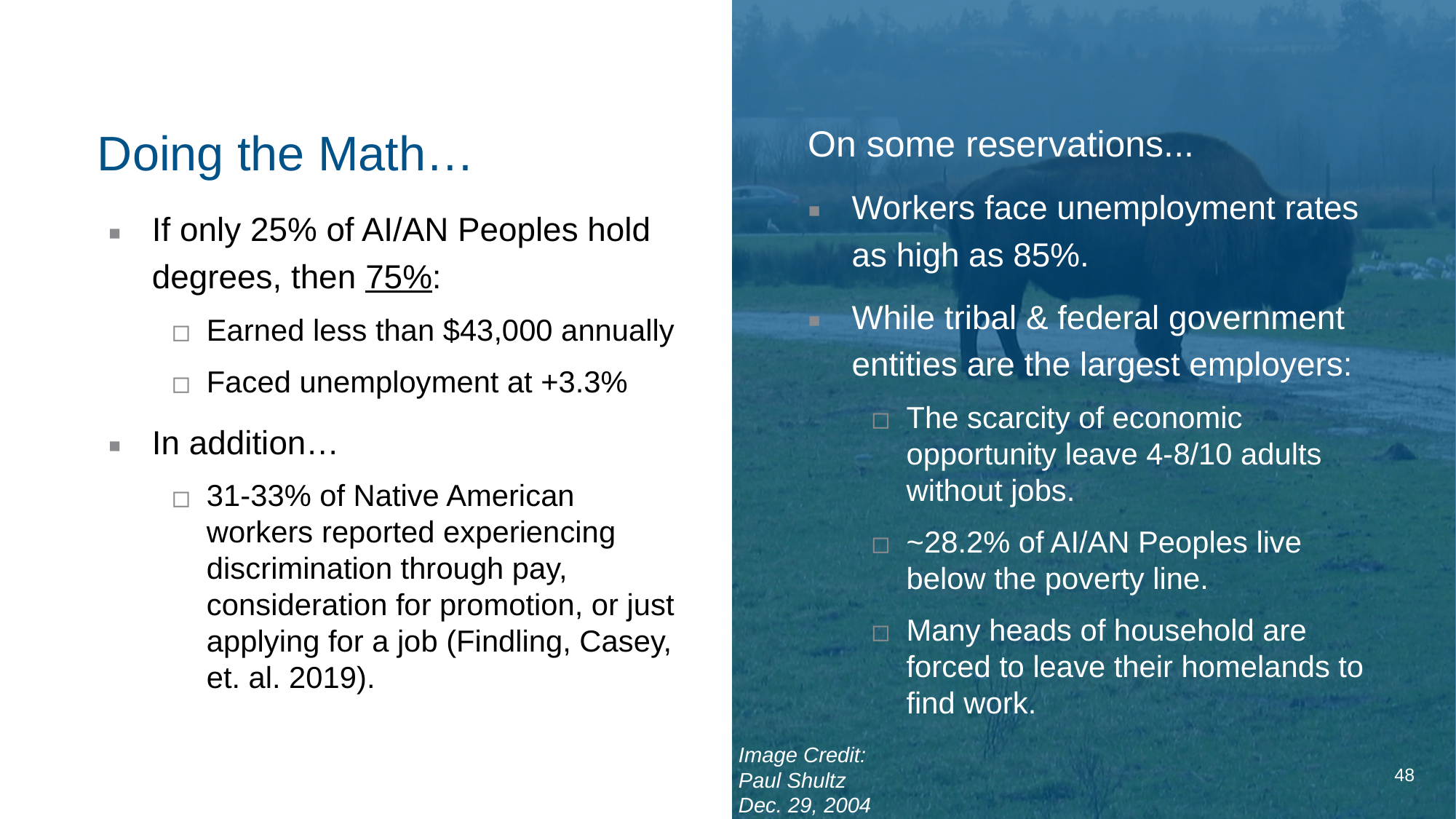

# Doing the Math…
On some reservations...
Workers face unemployment rates as high as 85%.
While tribal & federal government entities are the largest employers:
The scarcity of economic opportunity leave 4-8/10 adults without jobs.
~28.2% of AI/AN Peoples live below the poverty line.
Many heads of household are forced to leave their homelands to find work.

If only 25% of AI/AN Peoples hold degrees, then 75%:
Earned less than $43,000 annually
Faced unemployment at +3.3%
In addition…
31-33% of Native American workers reported experiencing discrimination through pay, consideration for promotion, or just applying for a job (Findling, Casey, et. al. 2019).
Image Credit:
Paul Shultz
Dec. 29, 2004
48